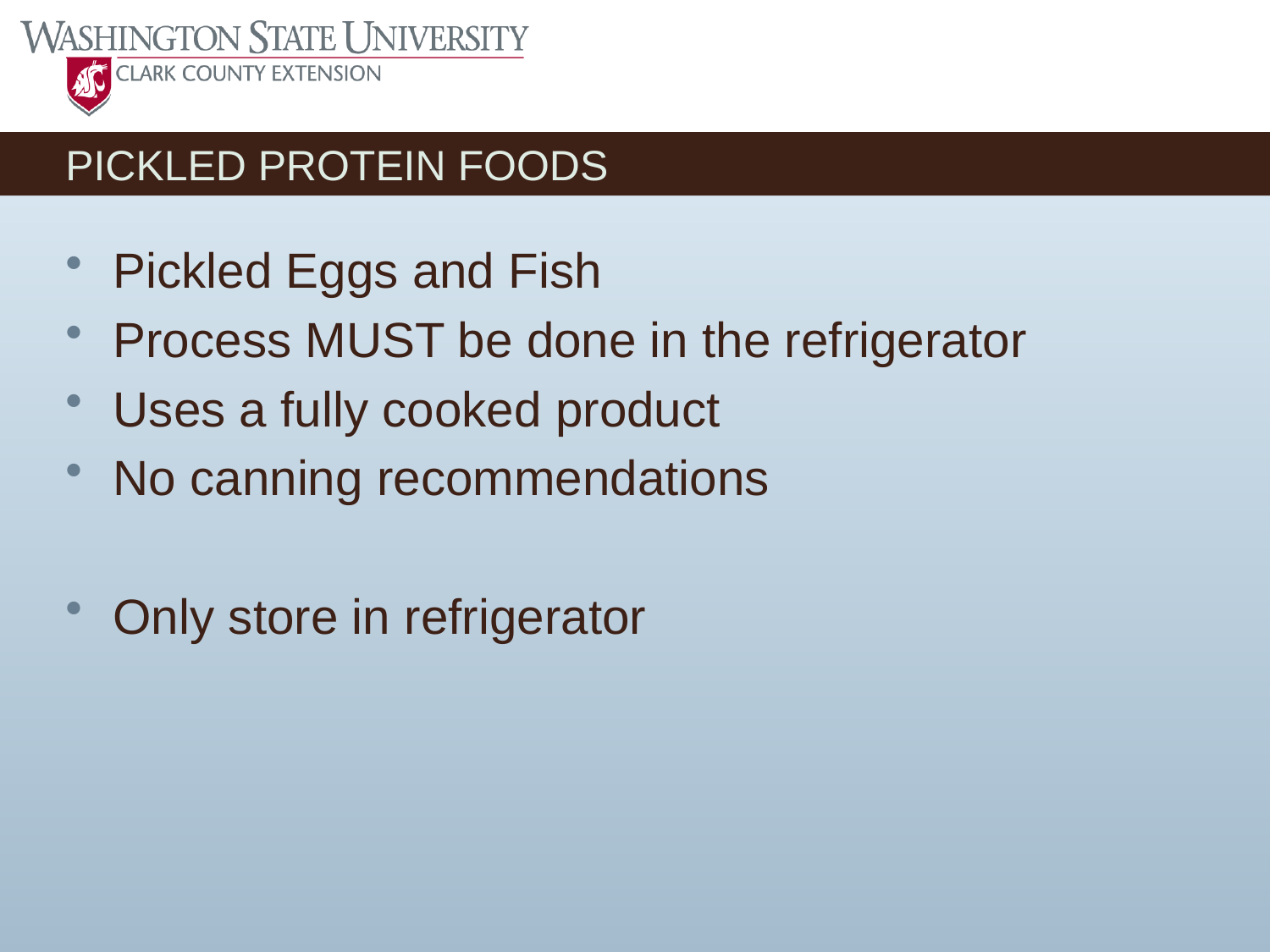

# PICKLED PROTEIN FOODS
Pickled Eggs and Fish
Process MUST be done in the refrigerator
Uses a fully cooked product
No canning recommendations

Only store in refrigerator